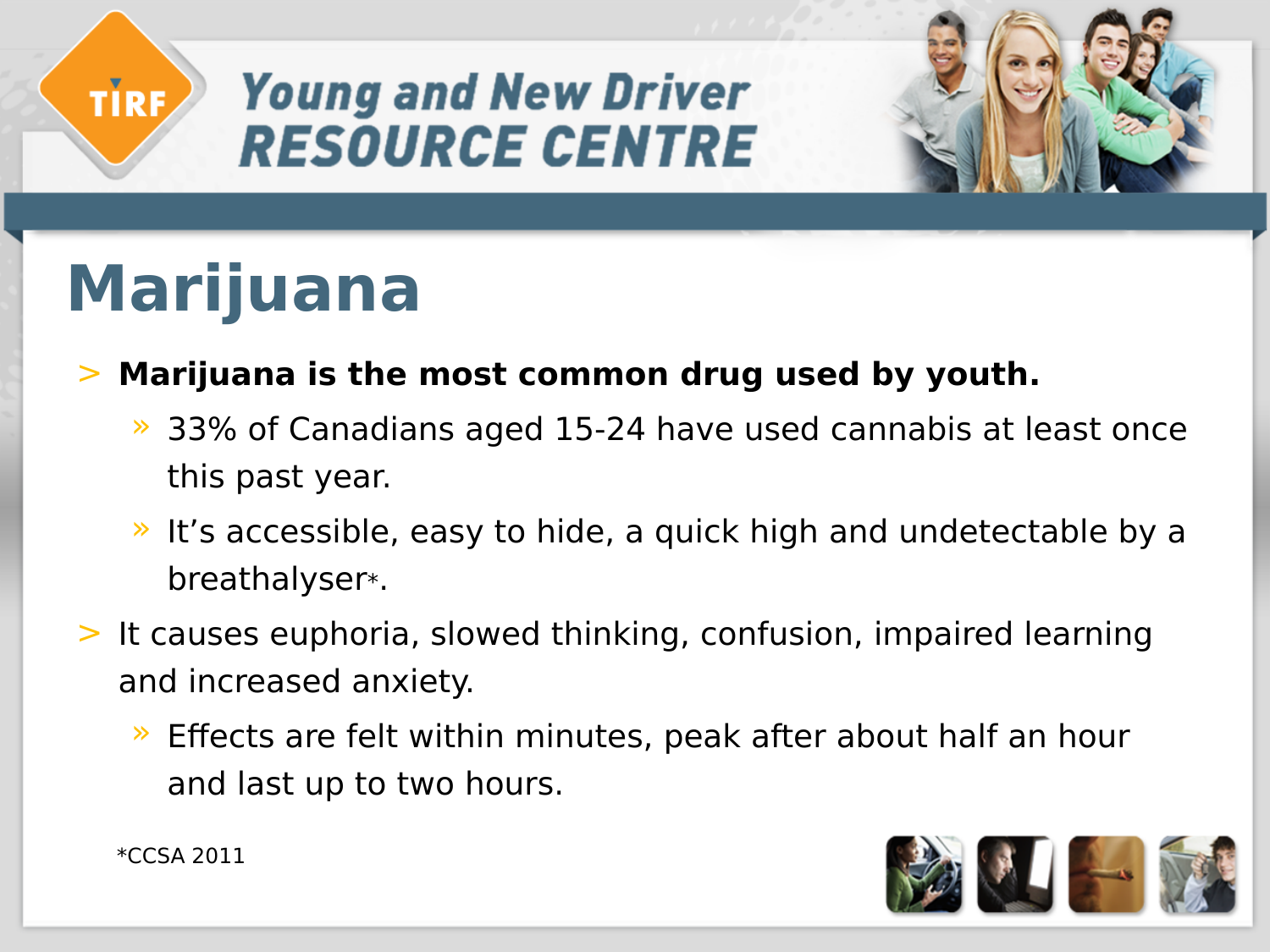

# Marijuana
Marijuana is the most common drug used by youth.
33% of Canadians aged 15-24 have used cannabis at least once this past year.
It’s accessible, easy to hide, a quick high and undetectable by a breathalyser*.
It causes euphoria, slowed thinking, confusion, impaired learning and increased anxiety.
Effects are felt within minutes, peak after about half an hour and last up to two hours.

      *CCSA 2011